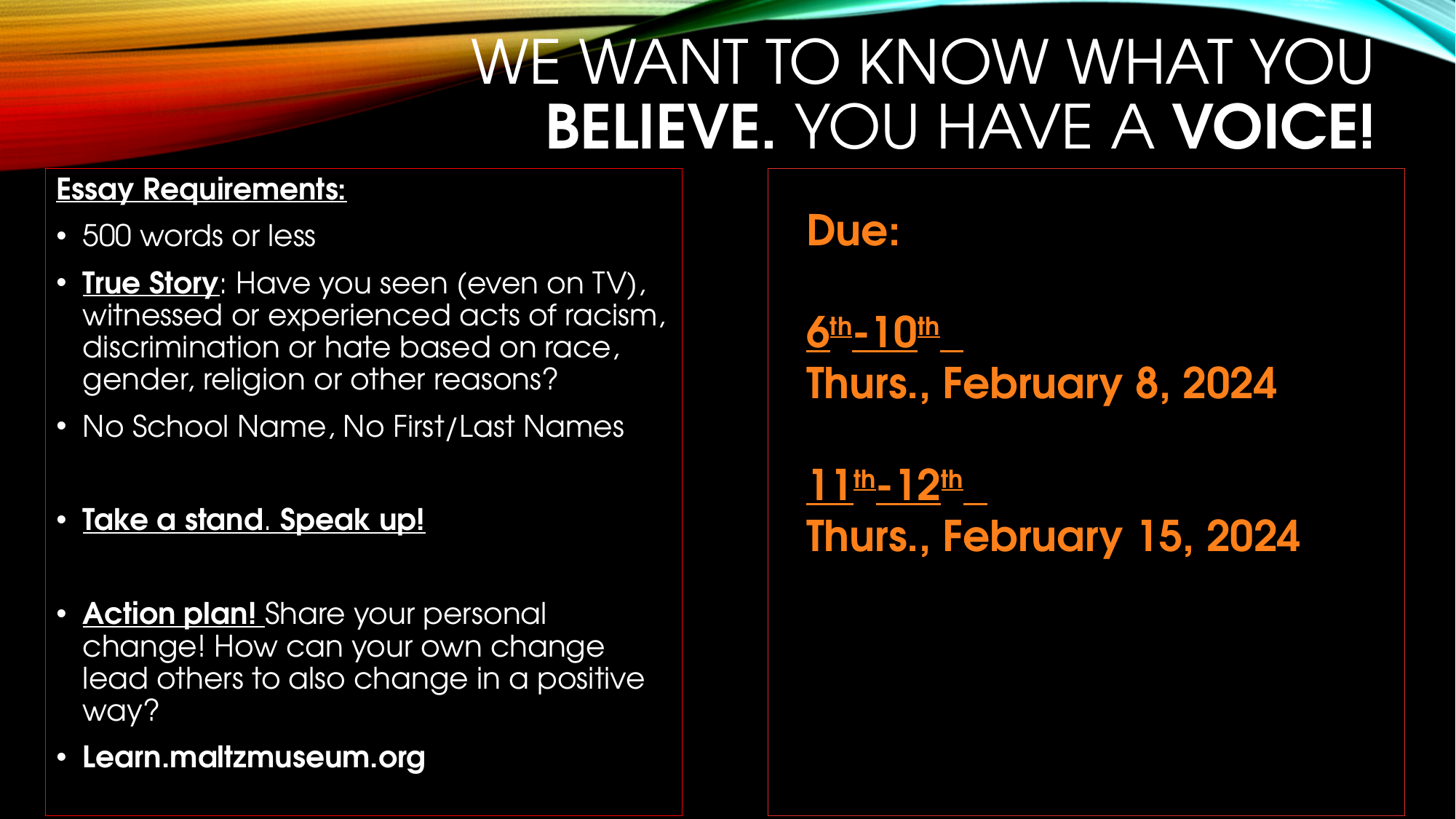

# We want to know what you believe. You have a voice!
Essay Requirements:
500 words or less
True Story: Have you seen (even on TV), witnessed or experienced acts of racism, discrimination or hate based on race, gender, religion or other reasons?
No School Name, No First/Last Names

Take a stand. Speak up!

Action plan! Share your personal change! How can your own change lead others to also change in a positive way?
Learn.maltzmuseum.org

Due:  ​

6th-10th
Thurs., February 8, 2024 ​

11th-12th
Thurs., February 15, 2024 ​

​